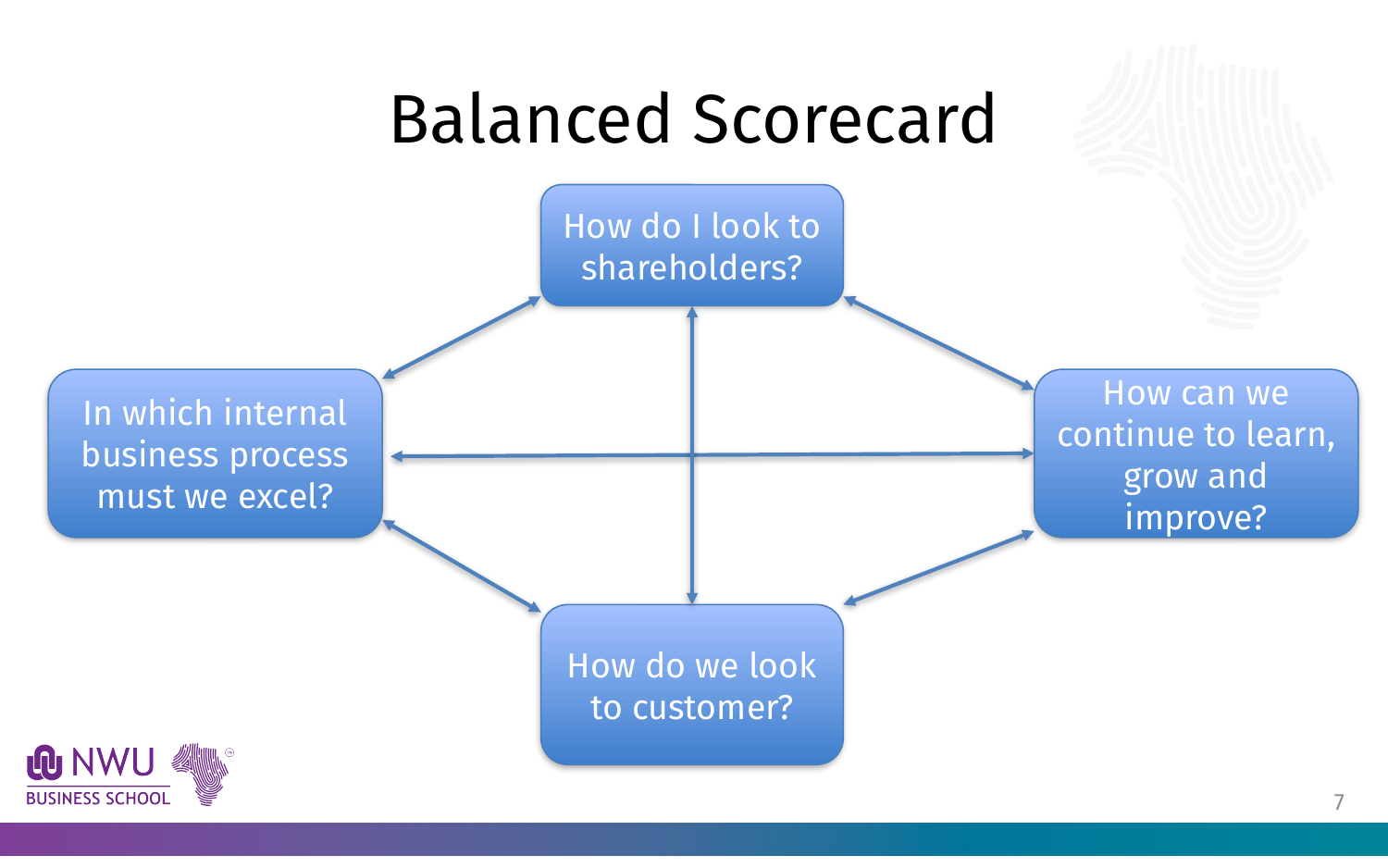

# Balanced Scorecard
How do I look to shareholders?
In which internal business process must we excel?
How can we continue to learn, grow and improve?
How do we look to customer?
7